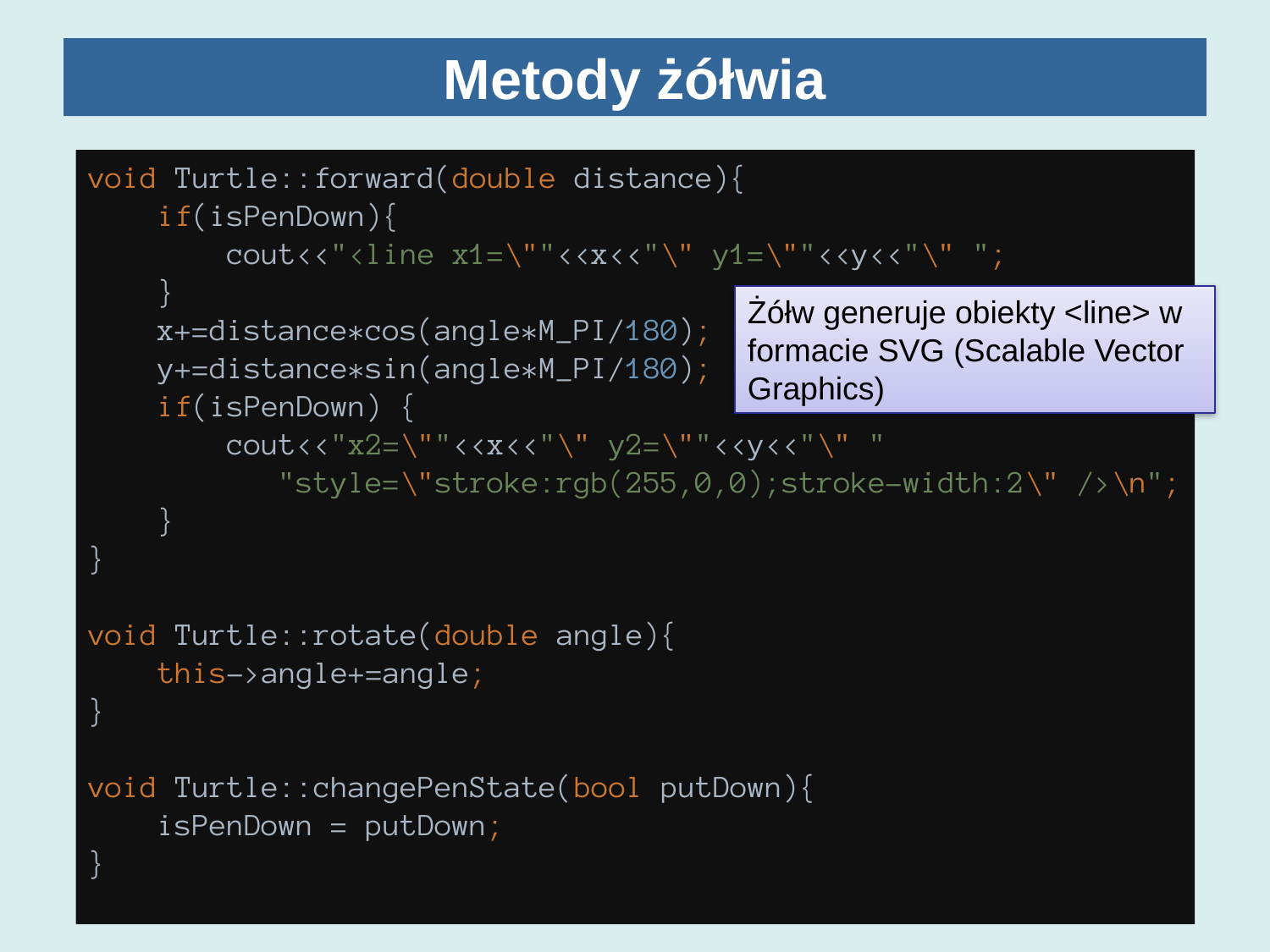

# Metody żółwia
void Turtle::forward(double distance){
    if(isPenDown){
        cout<<"<line x1=\""<<x<<"\" y1=\""<<y<<"\" ";
    }
    x+=distance*cos(angle*M_PI/180);
    y+=distance*sin(angle*M_PI/180);
    if(isPenDown) {
        cout<<"x2=\""<<x<<"\" y2=\""<<y<<"\" "
           "style=\"stroke:rgb(255,0,0);stroke-width:2\" />\n";
    }
}
void Turtle::rotate(double angle){
    this->angle+=angle;
}
void Turtle::changePenState(bool putDown){
    isPenDown = putDown;
}
Żółw generuje obiekty <line> w formacie SVG (Scalable Vector Graphics)
25